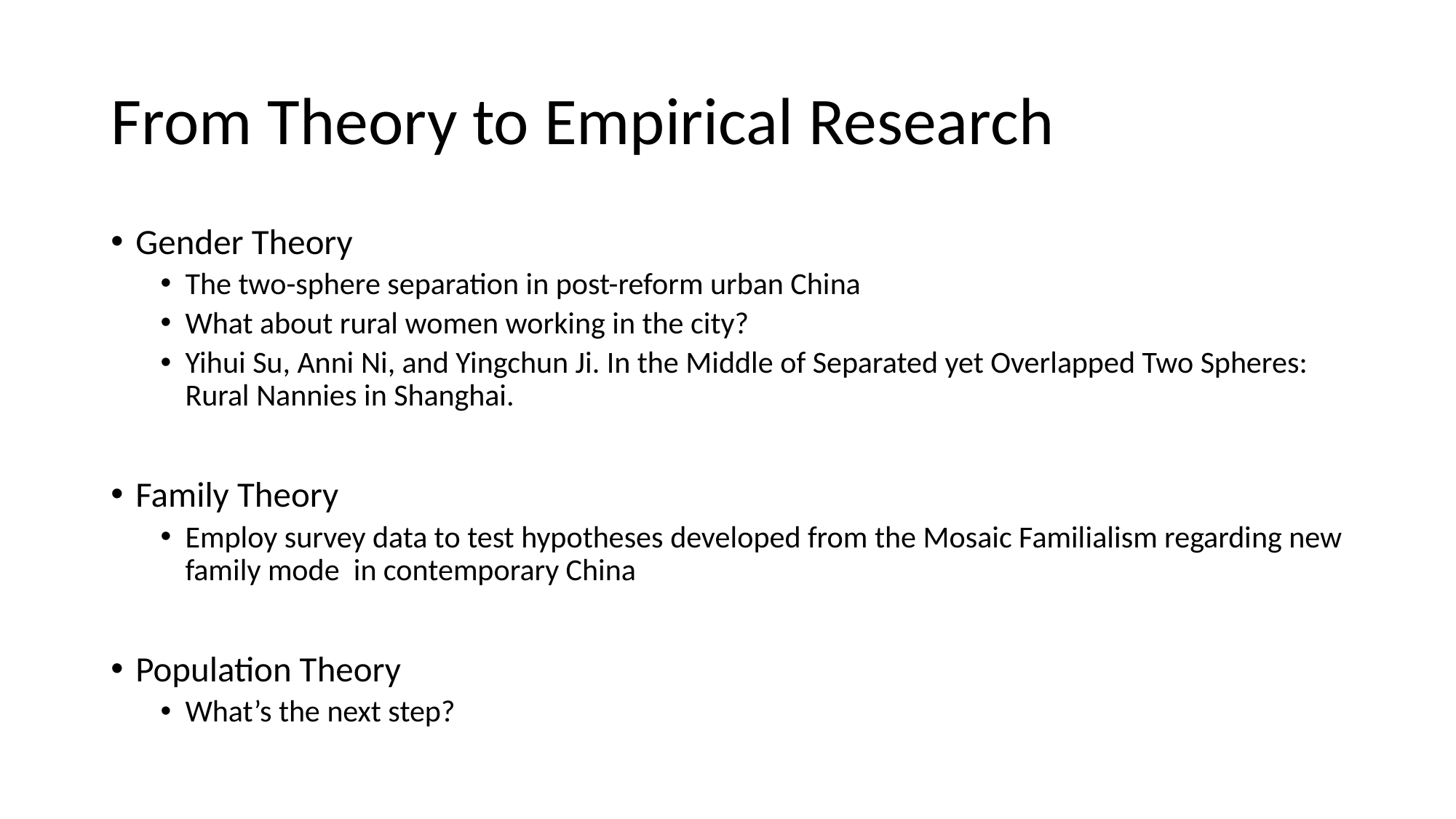

# From Theory to Empirical Research
Gender Theory
The two-sphere separation in post-reform urban China
What about rural women working in the city?
Yihui Su, Anni Ni, and Yingchun Ji. In the Middle of Separated yet Overlapped Two Spheres: Rural Nannies in Shanghai.

Family Theory
Employ survey data to test hypotheses developed from the Mosaic Familialism regarding new family mode  in contemporary China

Population Theory
What’s the next step?